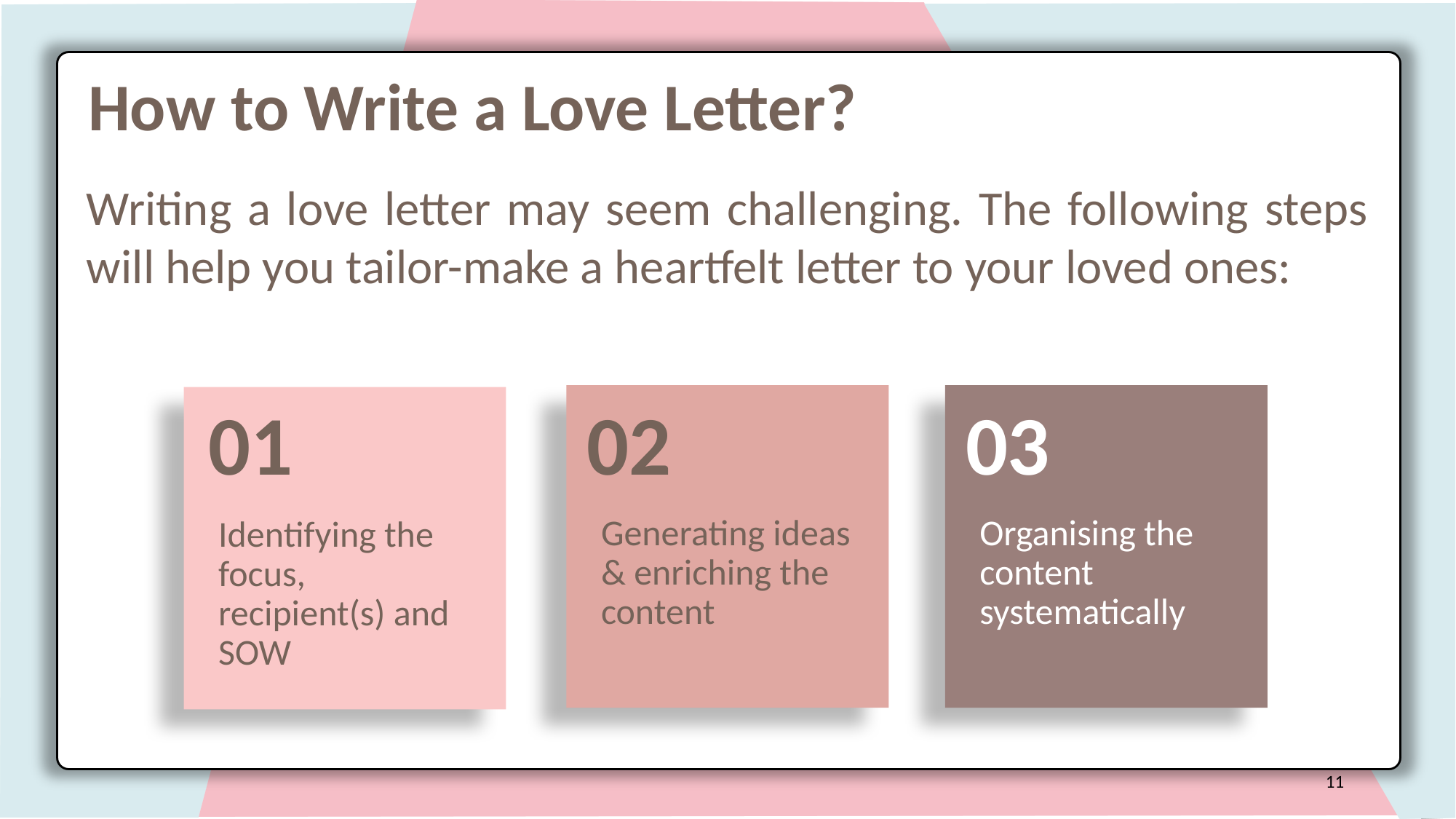

How to Write a Love Letter?
Writing a love letter may seem challenging. The following steps will help you tailor-make a heartfelt letter to your loved ones:

Identifying the focus, recipient(s) and SOW
01
Generating ideas & enriching the content
02
Organising the content systematically
03
11